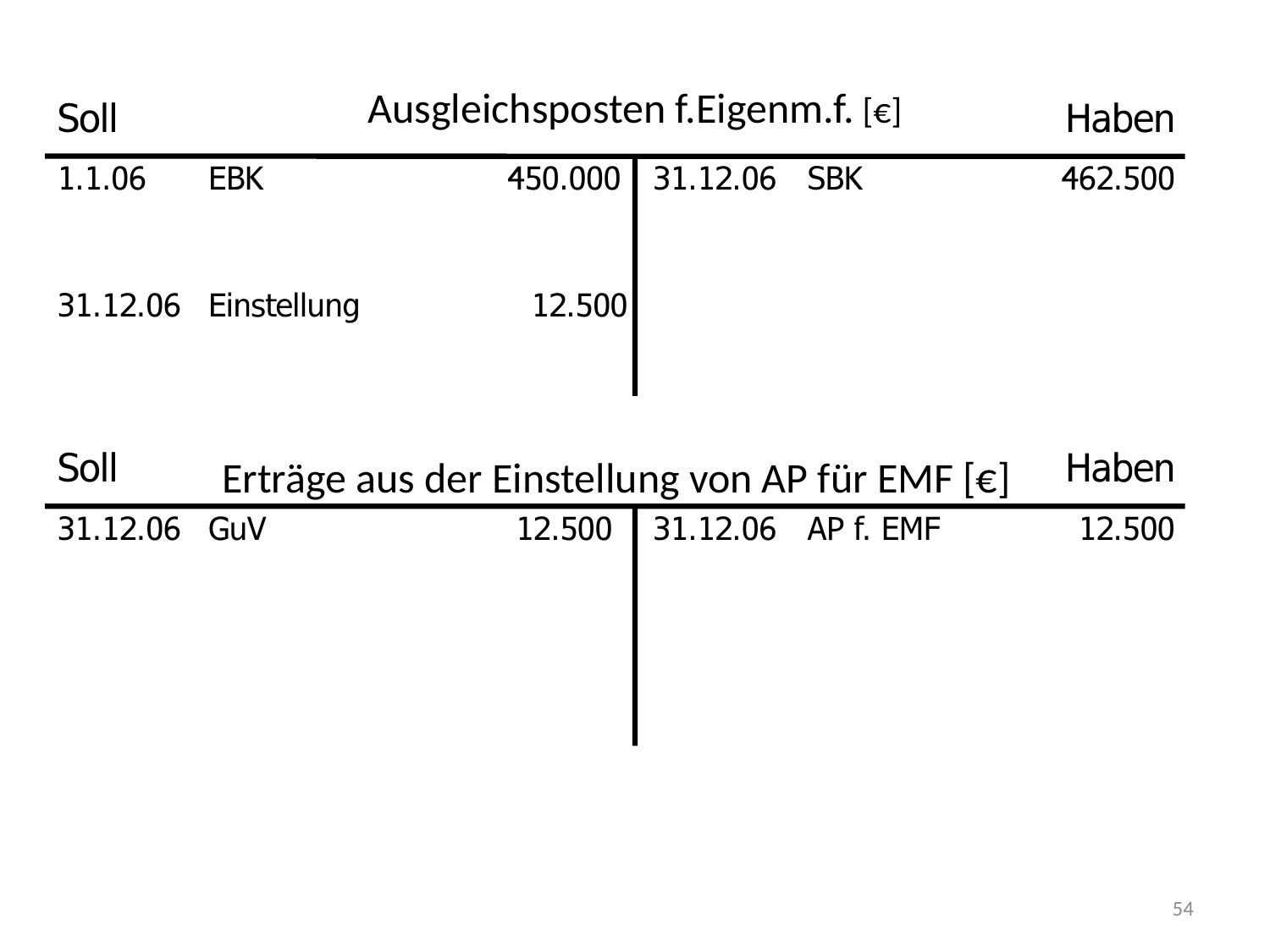

# Ausgleichsposten f.Eigenm.f. [€]
| Soll |  |  |  |  | Haben |
| --- | --- | --- | --- | --- | --- |
| 1.1.06 | EBK | 450.000 | 31.12.06 | SBK | 462.500 |
| 31.12.06 | Einstellung | 12.500 |  |  |  |

Erträge aus der Einstellung von AP für EMF [€]
| Soll |  |  |  |  | Haben |
| --- | --- | --- | --- | --- | --- |
| 31.12.06 | GuV | 12.500 | 31.12.06 | AP f. EMF | 12.500 |
|  |  |  |  |  |  |

54